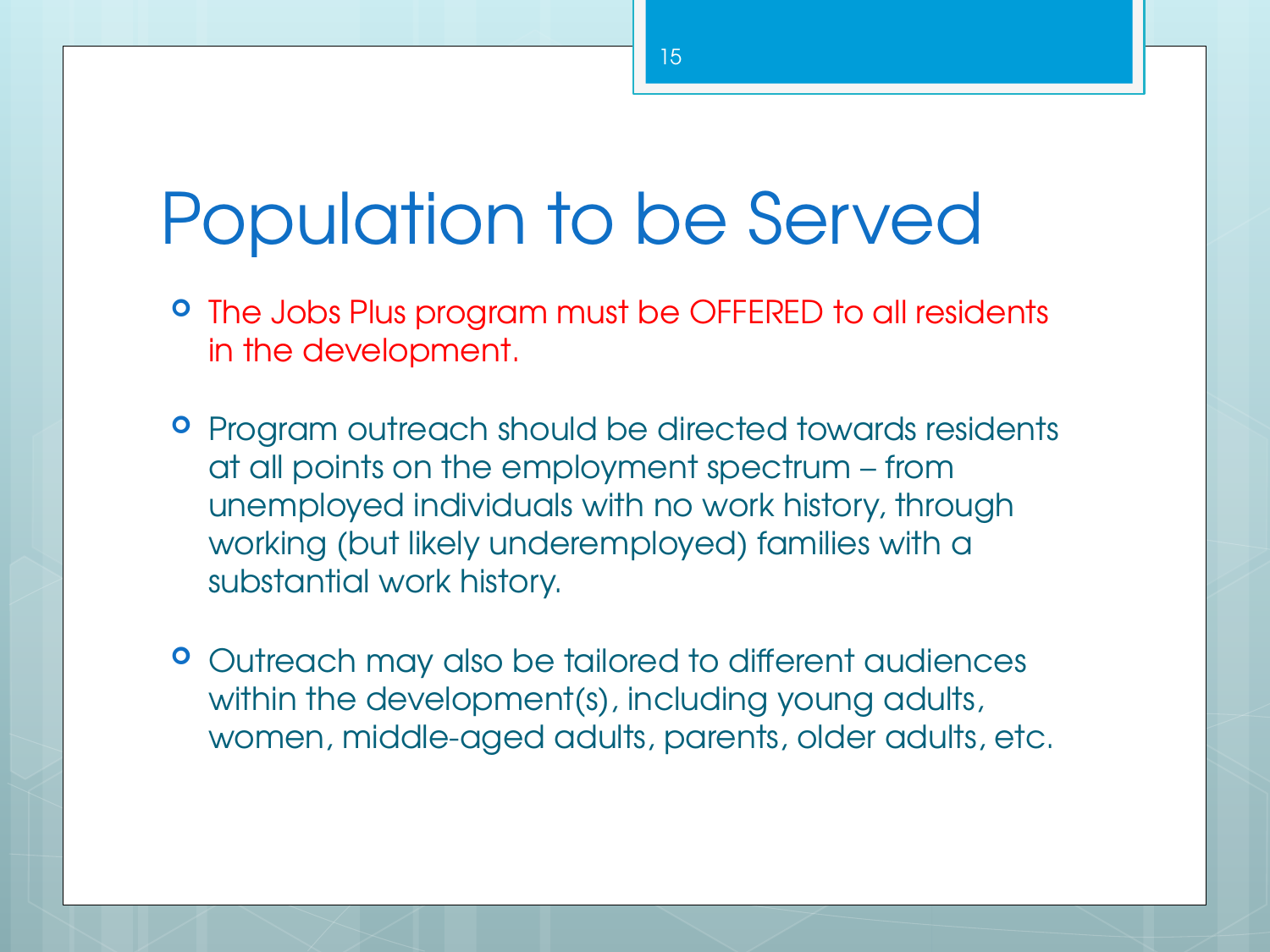

15
# Population to be Served
The Jobs Plus program must be OFFERED to all residents in the development.

Program outreach should be directed towards residents at all points on the employment spectrum – from unemployed individuals with no work history, through working (but likely underemployed) families with a substantial work history.

Outreach may also be tailored to different audiences within the development(s), including young adults, women, middle-aged adults, parents, older adults, etc.